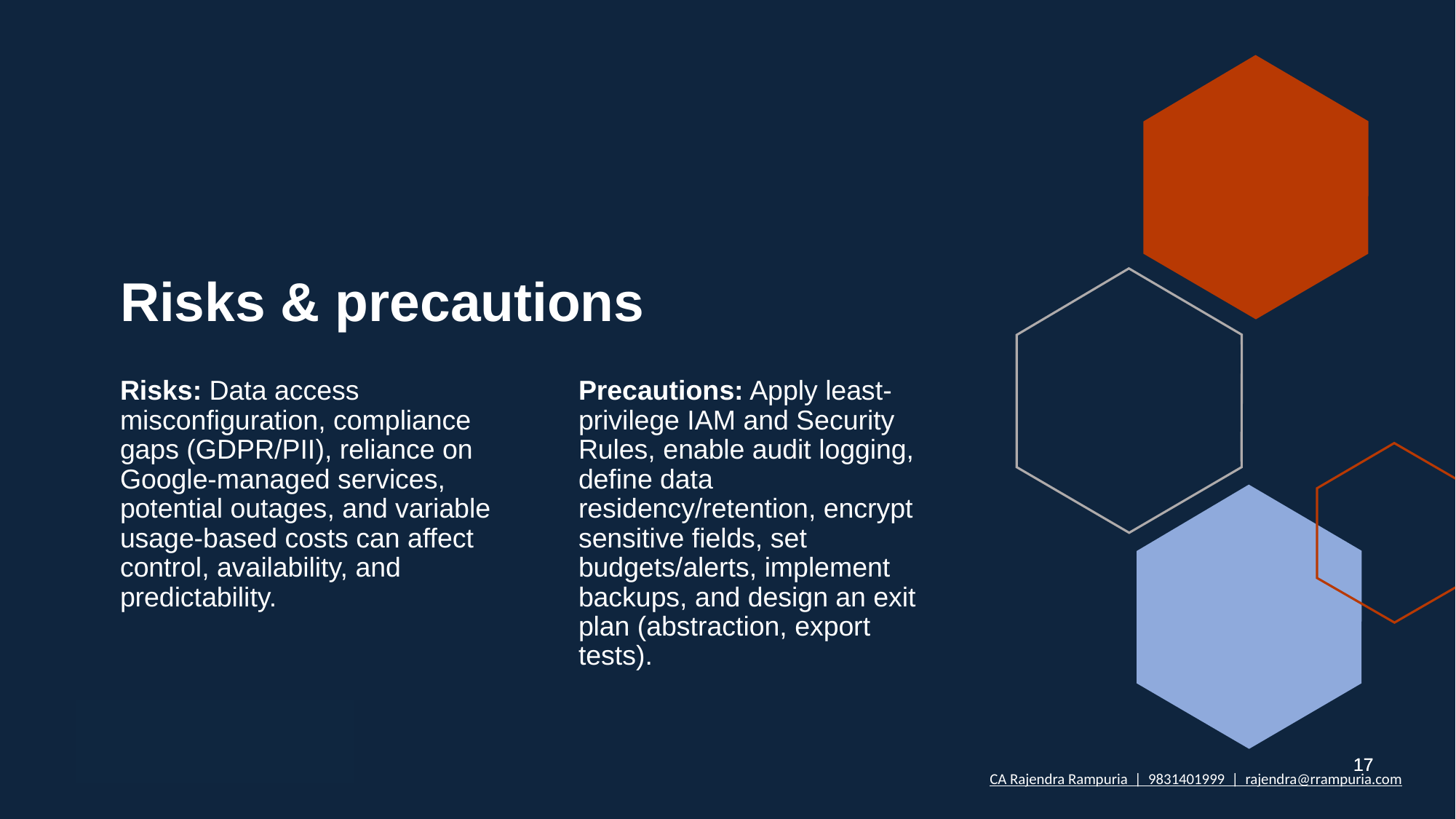

# Risks & precautions
Risks: Data access misconfiguration, compliance gaps (GDPR/PII), reliance on Google-managed services, potential outages, and variable usage-based costs can affect control, availability, and predictability.
Precautions: Apply least-privilege IAM and Security Rules, enable audit logging, define data residency/retention, encrypt sensitive fields, set budgets/alerts, implement backups, and design an exit plan (abstraction, export tests).
17
17
CA Rajendra Rampuria  |  9831401999  |  rajendra@rrampuria.com